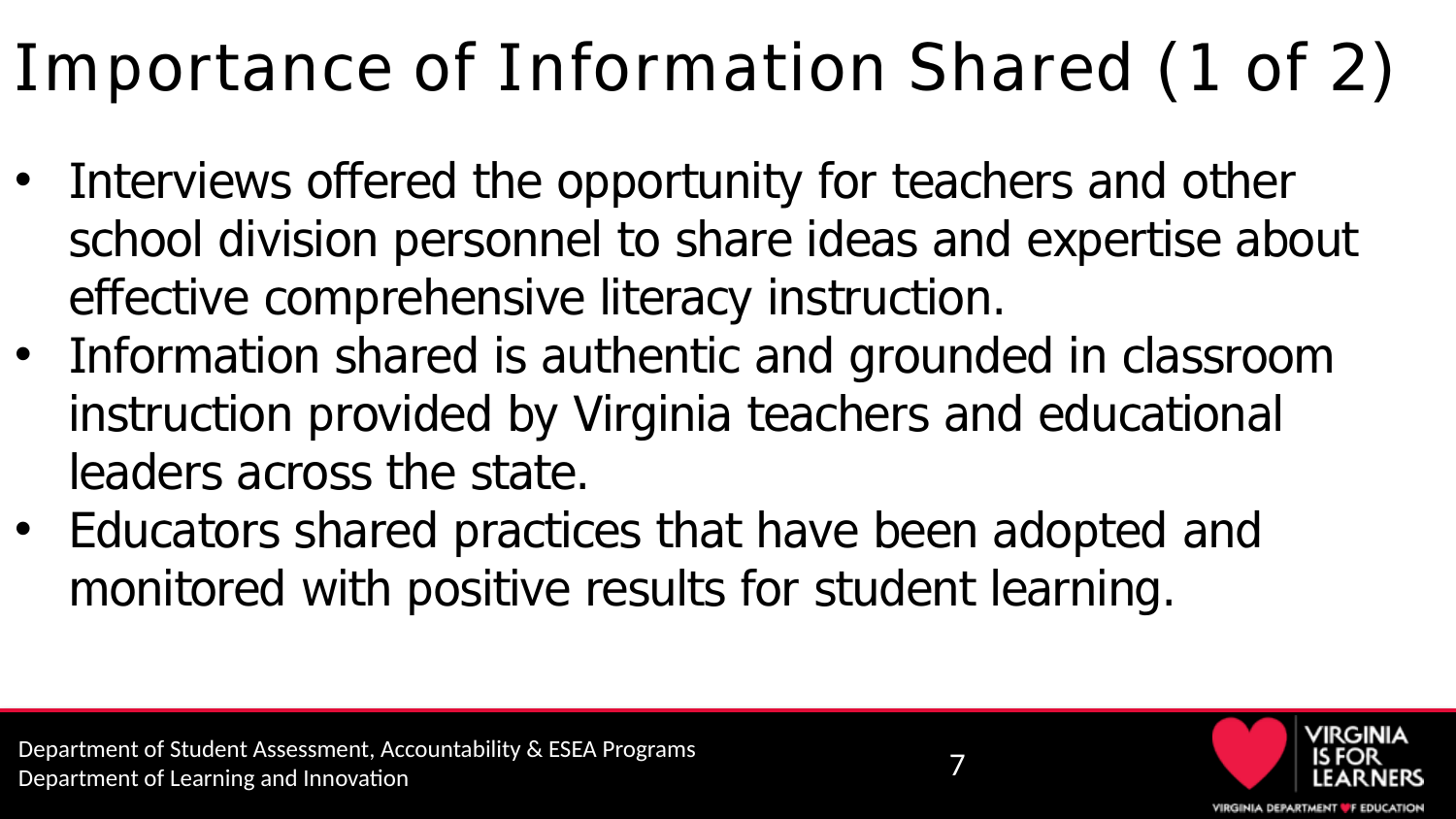

# Importance of Information Shared (1 of 2)
Interviews offered the opportunity for teachers and other school division personnel to share ideas and expertise about effective comprehensive literacy instruction.
Information shared is authentic and grounded in classroom instruction provided by Virginia teachers and educational leaders across the state.
Educators shared practices that have been adopted and monitored with positive results for student learning.